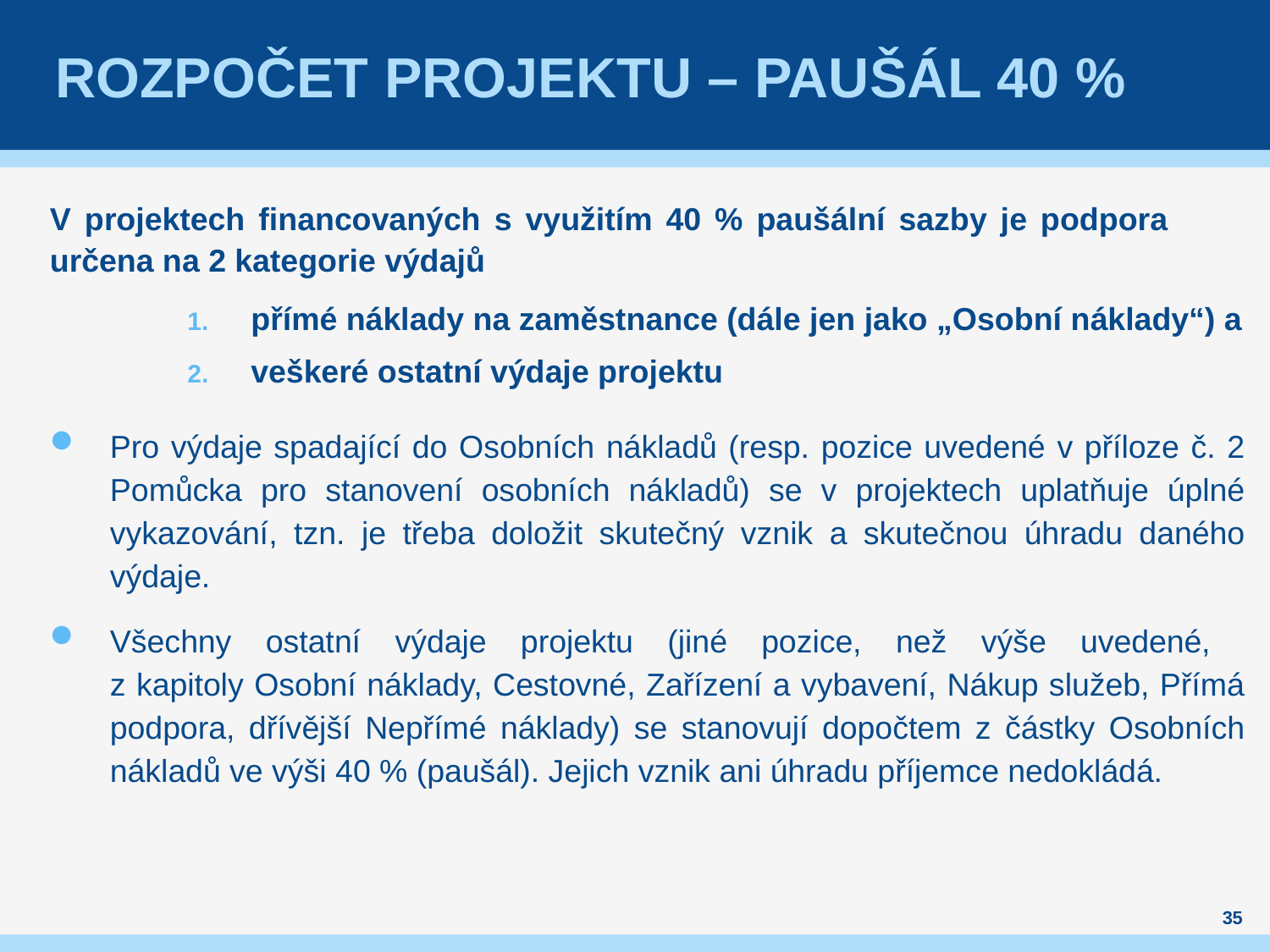

# Rozpočet projektu – paušál 40 %
V projektech financovaných s využitím 40 % paušální sazby je podpora 	určena na 2 kategorie výdajů
přímé náklady na zaměstnance (dále jen jako „Osobní náklady“) a
veškeré ostatní výdaje projektu
Pro výdaje spadající do Osobních nákladů (resp. pozice uvedené v příloze č. 2 Pomůcka pro stanovení osobních nákladů) se v projektech uplatňuje úplné vykazování, tzn. je třeba doložit skutečný vznik a skutečnou úhradu daného výdaje.
Všechny ostatní výdaje projektu (jiné pozice, než výše uvedené,
z kapitoly Osobní náklady, Cestovné, Zařízení a vybavení, Nákup služeb, Přímá podpora, dřívější Nepřímé náklady) se stanovují dopočtem z částky Osobních nákladů ve výši 40 % (paušál). Jejich vznik ani úhradu příjemce nedokládá.

35